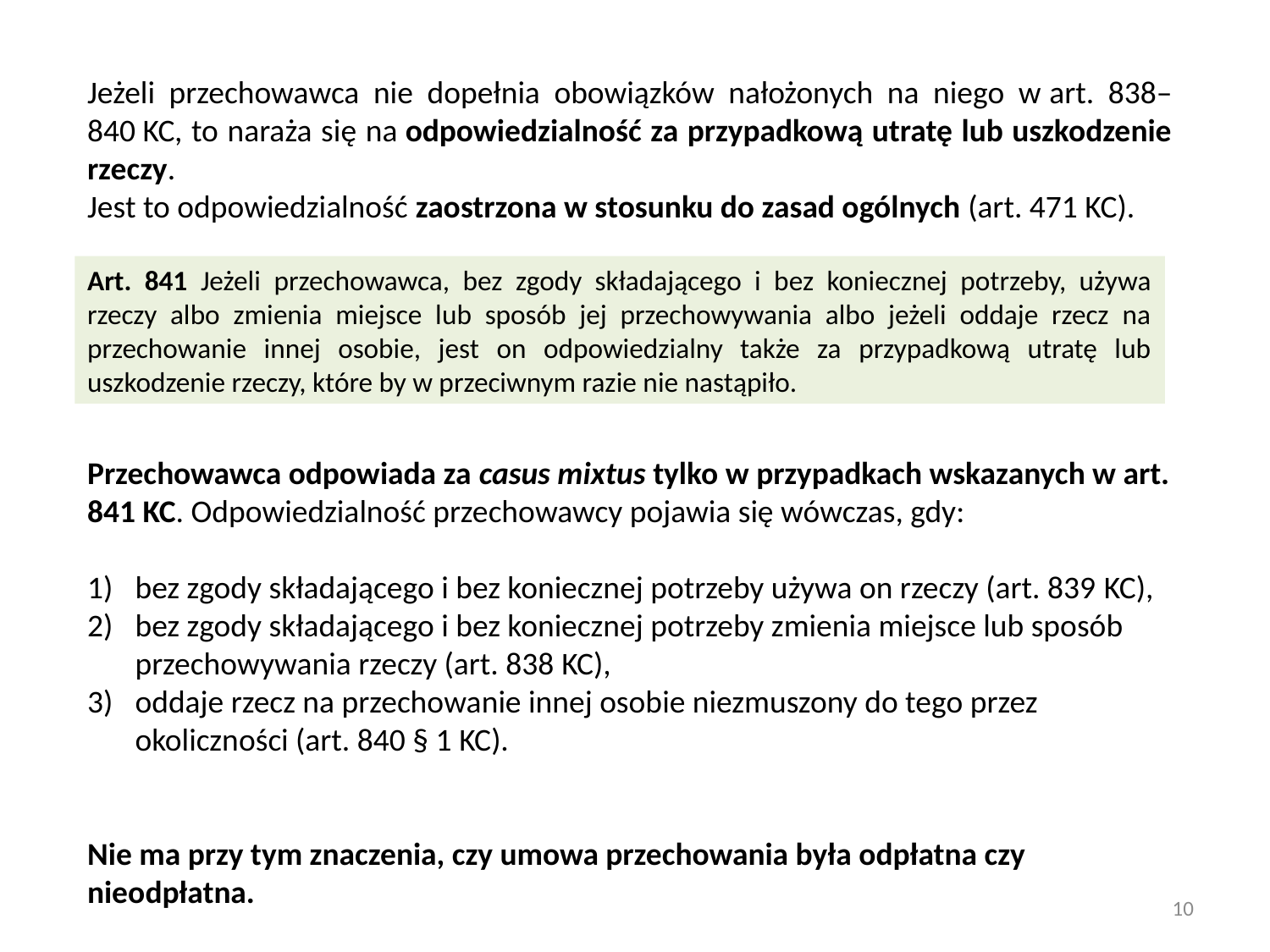

Jeżeli przechowawca nie dopełnia obowiązków nałożonych na niego w art. 838–840 KC, to naraża się na odpowiedzialność za przypadkową utratę lub uszkodzenie rzeczy.
Jest to odpowiedzialność zaostrzona w stosunku do zasad ogólnych (art. 471 KC).

Przechowawca odpowiada za casus mixtus tylko w przypadkach wskazanych w art. 841 KC. Odpowiedzialność przechowawcy pojawia się wówczas, gdy:

bez zgody składającego i bez koniecznej potrzeby używa on rzeczy (art. 839 KC),
bez zgody składającego i bez koniecznej potrzeby zmienia miejsce lub sposób przechowywania rzeczy (art. 838 KC),
oddaje rzecz na przechowanie innej osobie niezmuszony do tego przez okoliczności (art. 840 § 1 KC).

Nie ma przy tym znaczenia, czy umowa przechowania była odpłatna czy
nieodpłatna.
Art. 841 Jeżeli przechowawca, bez zgody składającego i bez koniecznej potrzeby, używa rzeczy albo zmienia miejsce lub sposób jej przechowywania albo jeżeli oddaje rzecz na przechowanie innej osobie, jest on odpowiedzialny także za przypadkową utratę lub uszkodzenie rzeczy, które by w przeciwnym razie nie nastąpiło.
10